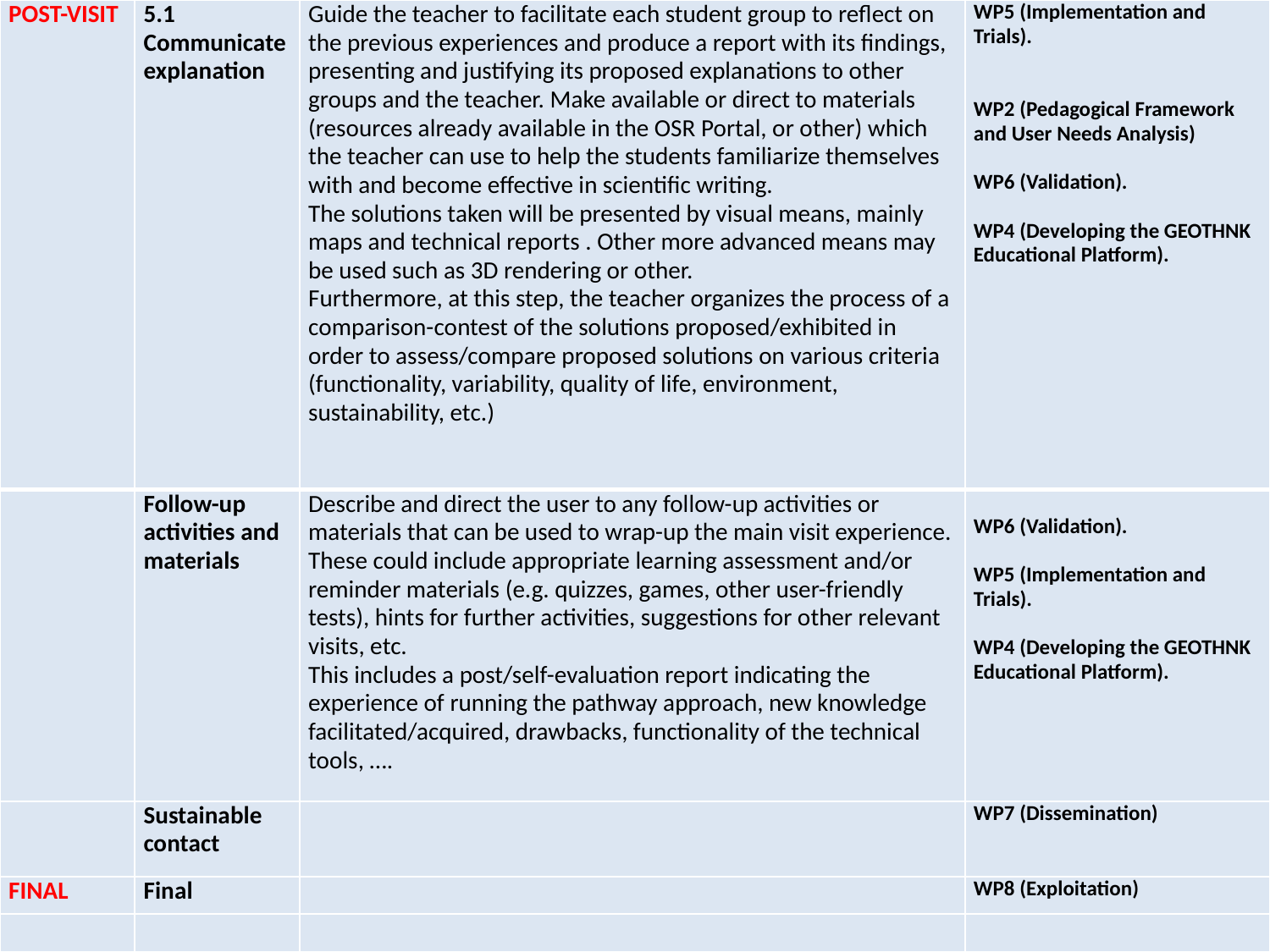

| POST-VISIT | 5.1 Communicate explanation | Guide the teacher to facilitate each student group to reflect on the previous experiences and produce a report with its findings, presenting and justifying its proposed explanations to other groups and the teacher. Make available or direct to materials (resources already available in the OSR Portal, or other) which the teacher can use to help the students familiarize themselves with and become effective in scientific writing. The solutions taken will be presented by visual means, mainly maps and technical reports . Other more advanced means may be used such as 3D rendering or other. Furthermore, at this step, the teacher organizes the process of a comparison-contest of the solutions proposed/exhibited in order to assess/compare proposed solutions on various criteria (functionality, variability, quality of life, environment, sustainability, etc.) | WP5 (Implementation and Trials).     WP2 (Pedagogical Framework and User Needs Analysis)   WP6 (Validation).   WP4 (Developing the GEOTHNK Educational Platform). |
| --- | --- | --- | --- |
|  | Follow-up activities and materials | Describe and direct the user to any follow-up activities or materials that can be used to wrap-up the main visit experience. These could include appropriate learning assessment and/or reminder materials (e.g. quizzes, games, other user-friendly tests), hints for further activities, suggestions for other relevant visits, etc. This includes a post/self-evaluation report indicating the experience of running the pathway approach, new knowledge facilitated/acquired, drawbacks, functionality of the technical tools, …. | WP6 (Validation).   WP5 (Implementation and Trials).   WP4 (Developing the GEOTHNK Educational Platform). |
|  | Sustainable contact |  | WP7 (Dissemination) |
| FINAL | Final |  | WP8 (Exploitation) |
|  |  |  |  |